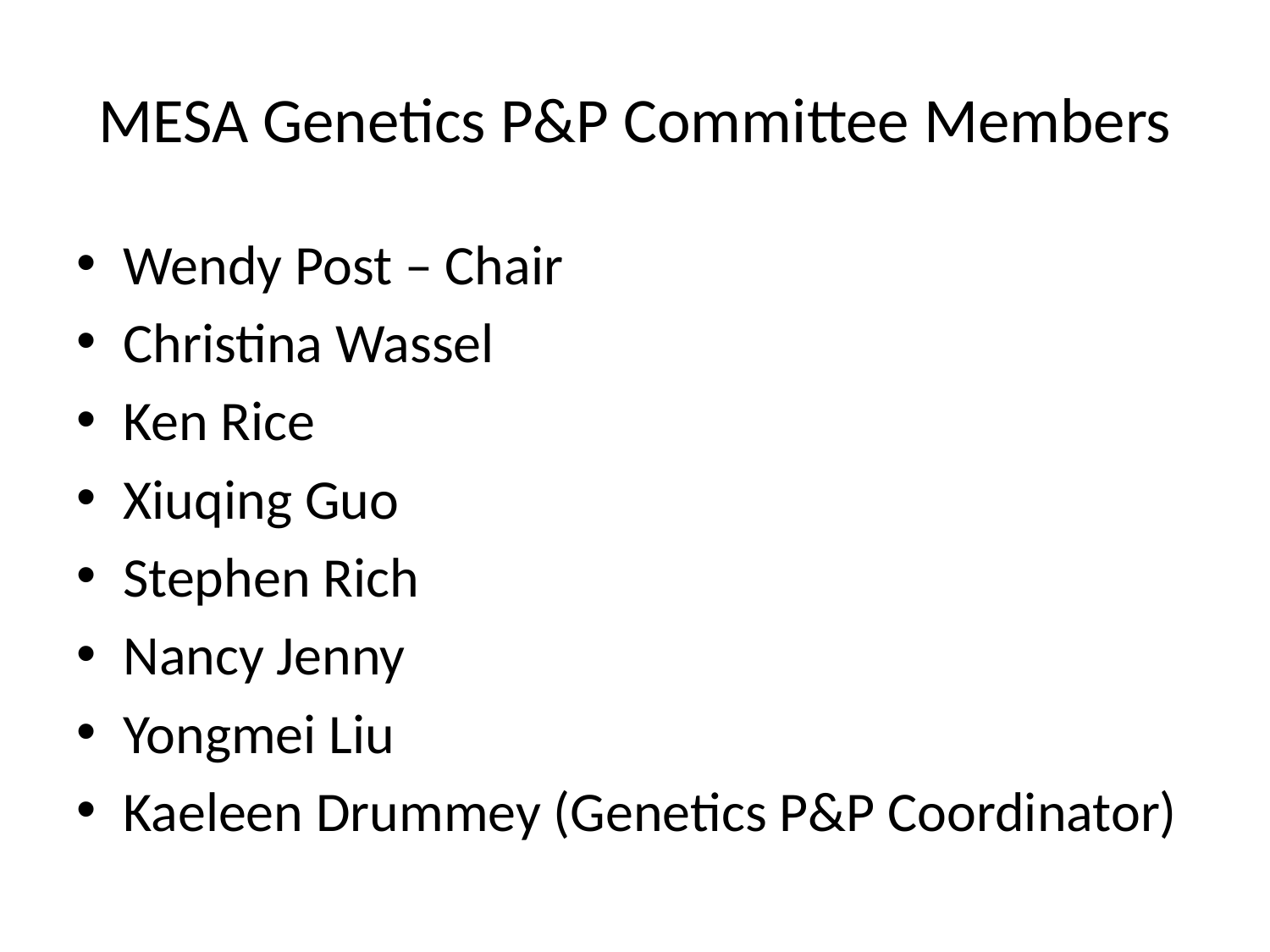

# MESA Genetics P&P Committee Members
Wendy Post – Chair
Christina Wassel
Ken Rice
Xiuqing Guo
Stephen Rich
Nancy Jenny
Yongmei Liu
Kaeleen Drummey (Genetics P&P Coordinator)